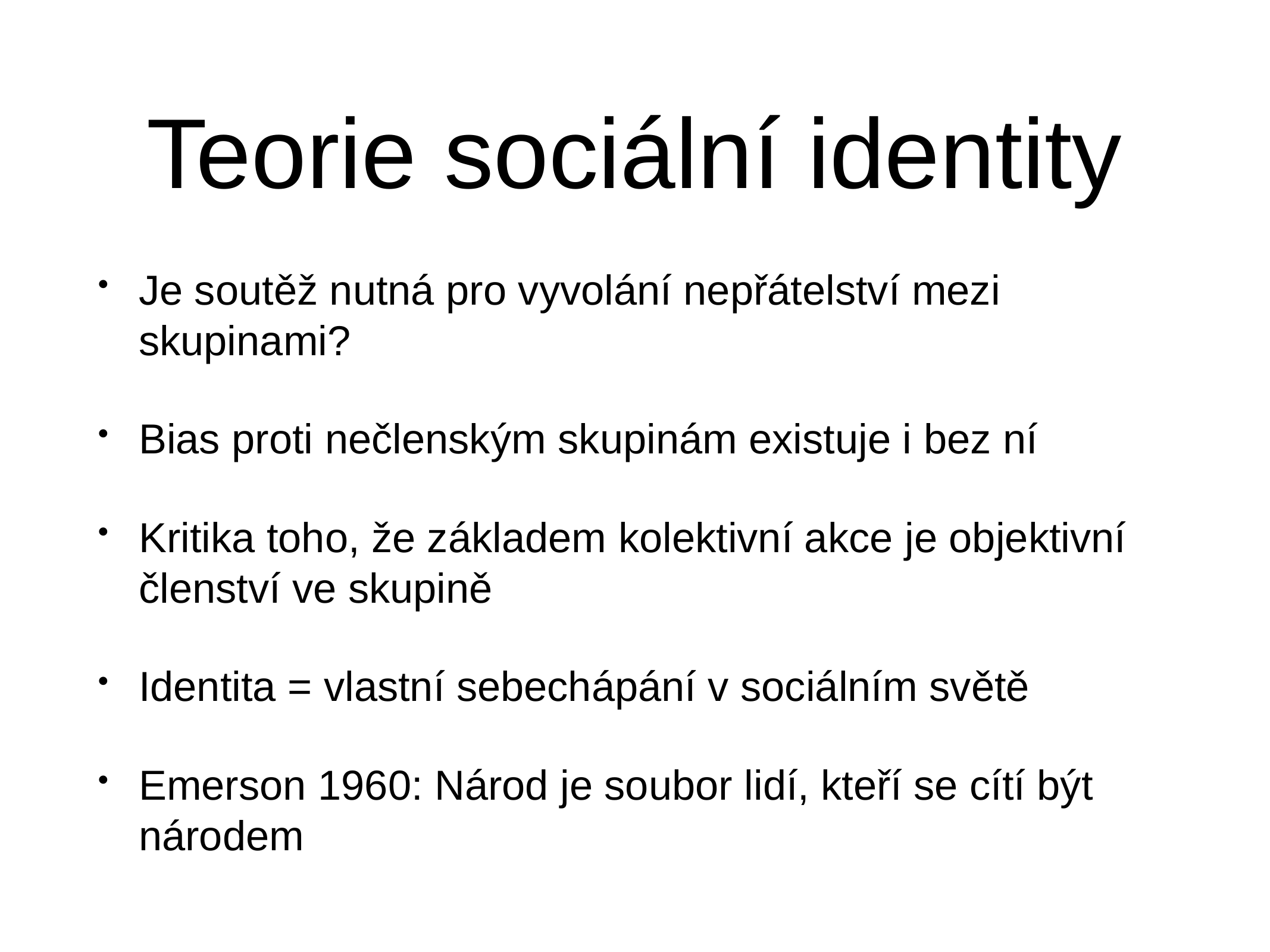

# Teorie sociální identity
Je soutěž nutná pro vyvolání nepřátelství mezi skupinami?
Bias proti nečlenským skupinám existuje i bez ní
Kritika toho, že základem kolektivní akce je objektivní členství ve skupině
Identita = vlastní sebechápání v sociálním světě
Emerson 1960: Národ je soubor lidí, kteří se cítí být národem